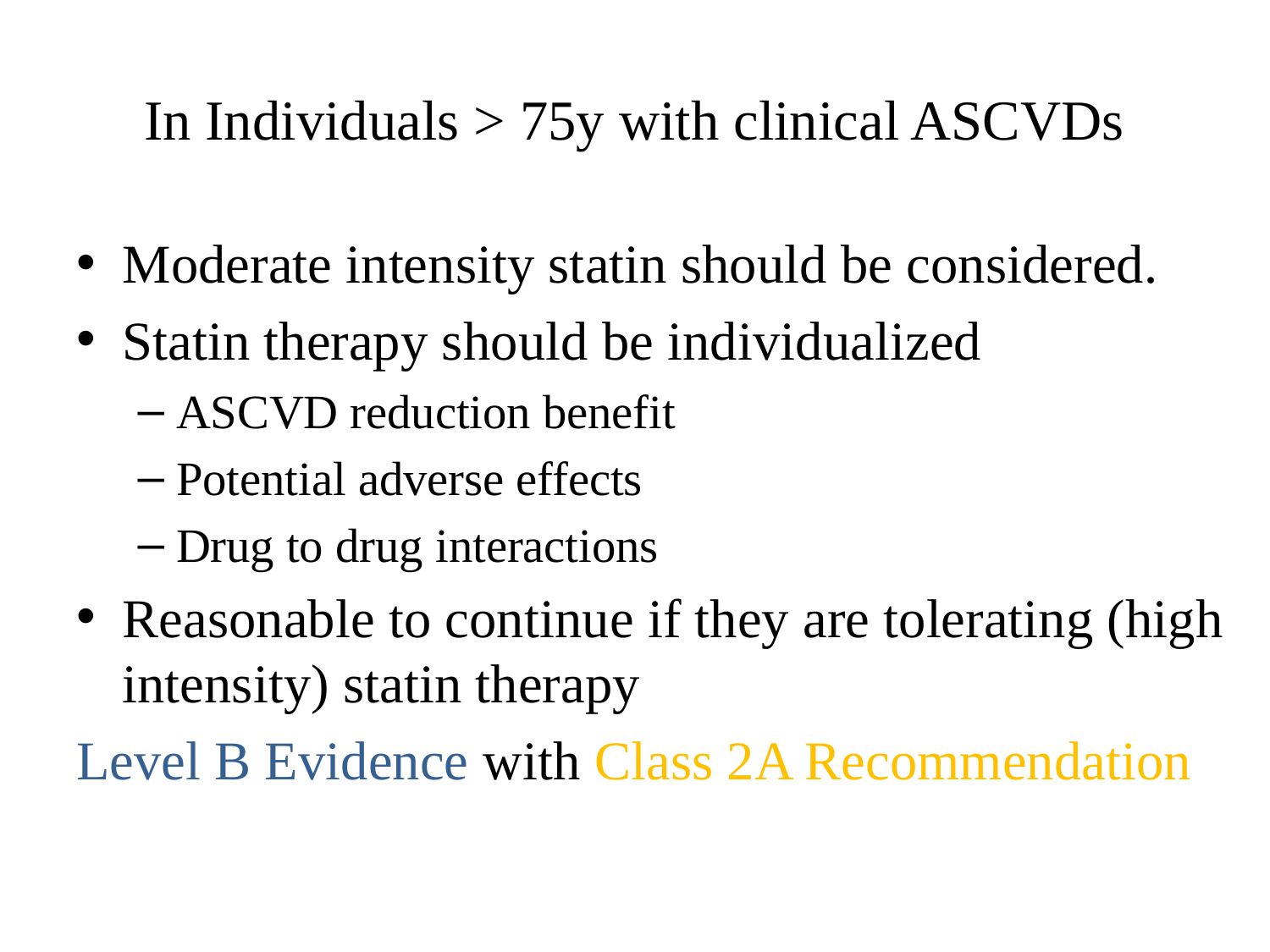

# In Individuals > 75y with clinical ASCVDs
Moderate intensity statin should be considered.
Statin therapy should be individualized
ASCVD reduction benefit
Potential adverse effects
Drug to drug interactions
Reasonable to continue if they are tolerating (high intensity) statin therapy
Level B Evidence with Class 2A Recommendation